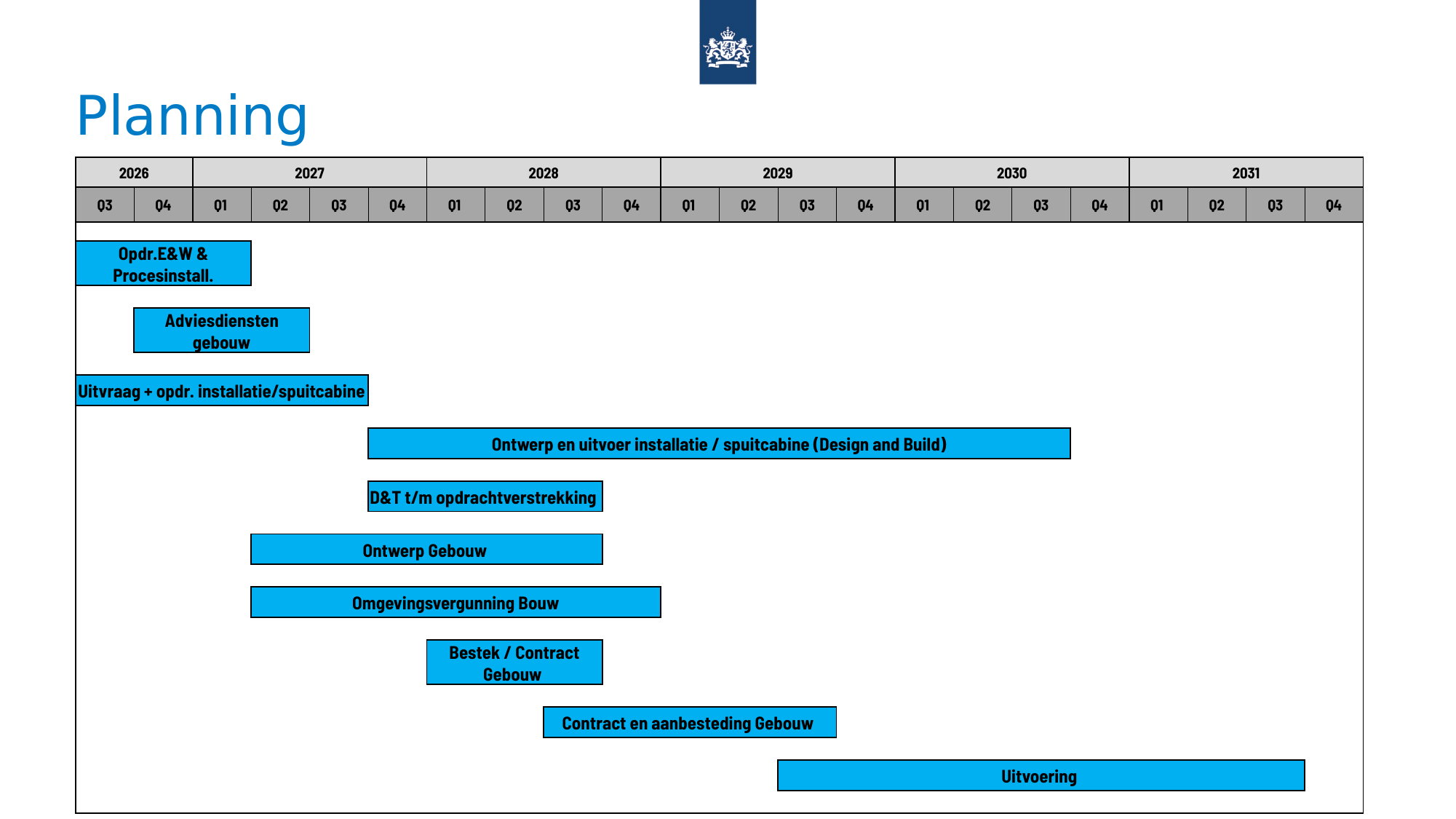

# Planning
| 2026 |  | 2027 |  |  |  | 2028 |  |  |  | 2029 |  |  |  | 2030 |  |  |  | 2031 |  |  |  |
| --- | --- | --- | --- | --- | --- | --- | --- | --- | --- | --- | --- | --- | --- | --- | --- | --- | --- | --- | --- | --- | --- |
| Q3 | Q4 | Q1 | Q2 | Q3 | Q4 | Q1 | Q2 | Q3 | Q4 | Q1 | Q2 | Q3 | Q4 | Q1 | Q2 | Q3 | Q4 | Q1 | Q2 | Q3 | Q4 |
|  |  |  |  |  |  |  |  |  |  |  |  |  |  |  |  |  |  |  |  |  |  |
| Opdr.E&W & Procesinstall. |  |  |  |  |  |  |  |  |  |  |  |  |  |  |  |  |  |  |  |  |  |
|  |  |  |  |  |  |  |  |  |  |  |  |  |  |  |  |  |  |  |  |  |  |
|  | Adviesdiensten gebouw |  |  |  |  |  |  |  |  |  |  |  |  |  |  |  |  |  |  |  |  |
|  |  |  |  |  |  |  |  |  |  |  |  |  |  |  |  |  |  |  |  |  |  |
| Uitvraag + opdr. installatie/spuitcabine |  |  |  |  |  |  |  |  |  |  |  |  |  |  |  |  |  |  |  |  |  |
|  |  |  |  |  |  |  |  |  |  |  |  |  |  |  |  |  |  |  |  |  |  |
|  |  |  |  |  | Ontwerp en uitvoer installatie / spuitcabine (Design and Build) |  |  |  |  |  |  |  |  |  |  |  |  |  |  |  |  |
|  |  |  |  |  |  |  |  |  |  |  |  |  |  |  |  |  |  |  |  |  |  |
|  |  |  |  |  | D&T t/m opdrachtverstrekking |  |  |  |  |  |  |  |  |  |  |  |  |  |  |  |  |
|  |  |  |  |  |  |  |  |  |  |  |  |  |  |  |  |  |  |  |  |  |  |
|  |  |  | Ontwerp Gebouw |  |  |  |  |  |  |  |  |  |  |  |  |  |  |  |  |  |  |
|  |  |  |  |  |  |  |  |  |  |  |  |  |  |  |  |  |  |  |  |  |  |
|  |  |  | Omgevingsvergunning Bouw |  |  |  |  |  |  |  |  |  |  |  |  |  |  |  |  |  |  |
|  |  |  |  |  |  |  |  |  |  |  |  |  |  |  |  |  |  |  |  |  |  |
|  |  |  |  |  |  | Bestek / Contract Gebouw |  |  |  |  |  |  |  |  |  |  |  |  |  |  |  |
|  |  |  |  |  |  |  |  |  |  |  |  |  |  |  |  |  |  |  |  |  |  |
|  |  |  |  |  |  |  |  | Contract en aanbesteding Gebouw |  |  |  |  |  |  |  |  |  |  |  |  |  |
|  |  |  |  |  |  |  |  |  |  |  |  |  |  |  |  |  |  |  |  |  |  |
|  |  |  |  |  |  |  |  |  |  |  |  | Uitvoering |  |  |  |  |  |  |  |  |  |
|  |  |  |  |  |  |  |  |  |  |  |  |  |  |  |  |  |  |  |  |  |  |